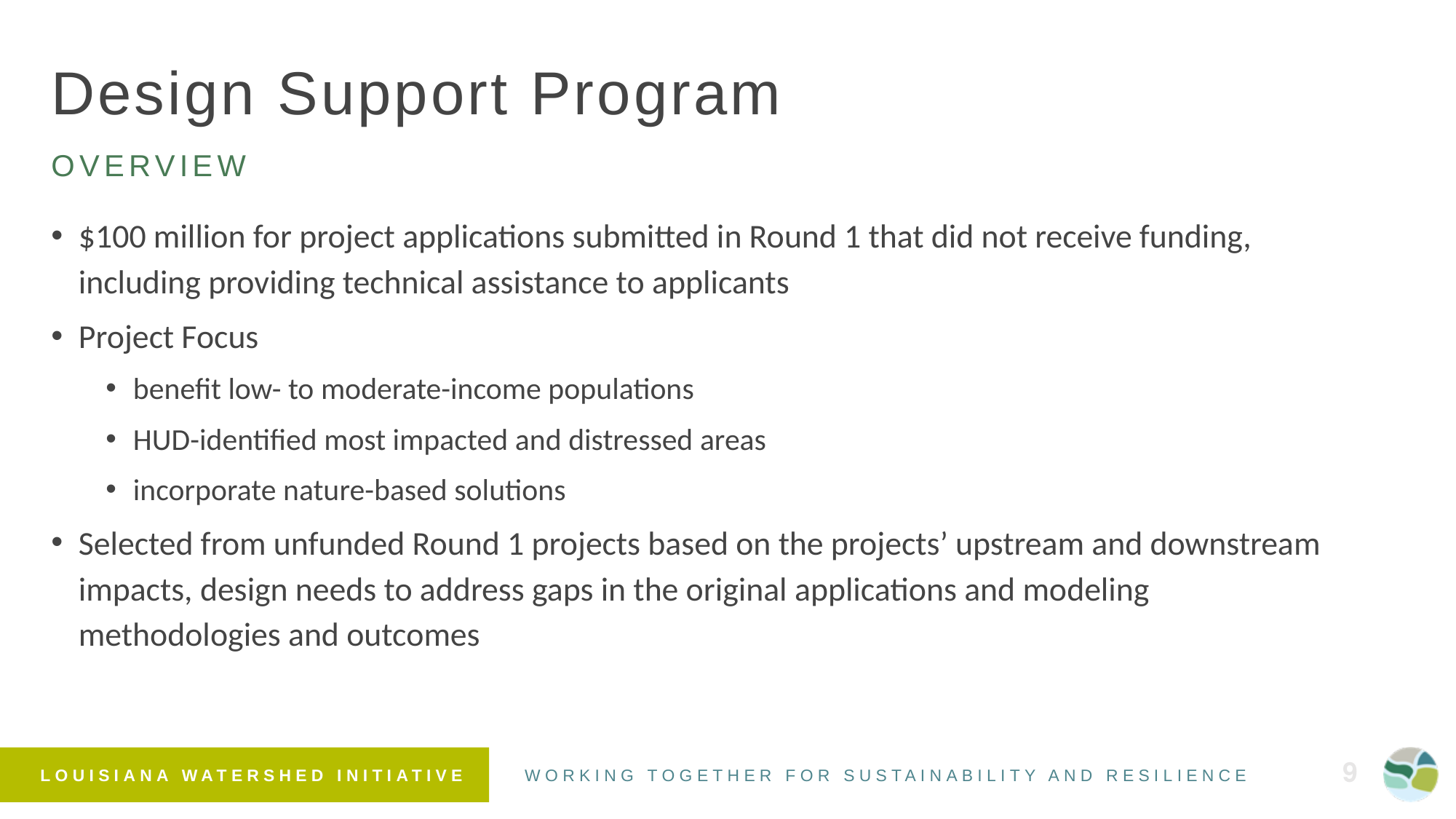

# Design Support Program
Overview
$100 million for project applications submitted in Round 1 that did not receive funding, including providing technical assistance to applicants
Project Focus
benefit low- to moderate-income populations
HUD-identified most impacted and distressed areas
incorporate nature-based solutions
Selected from unfunded Round 1 projects based on the projects’ upstream and downstream impacts, design needs to address gaps in the original applications and modeling methodologies and outcomes